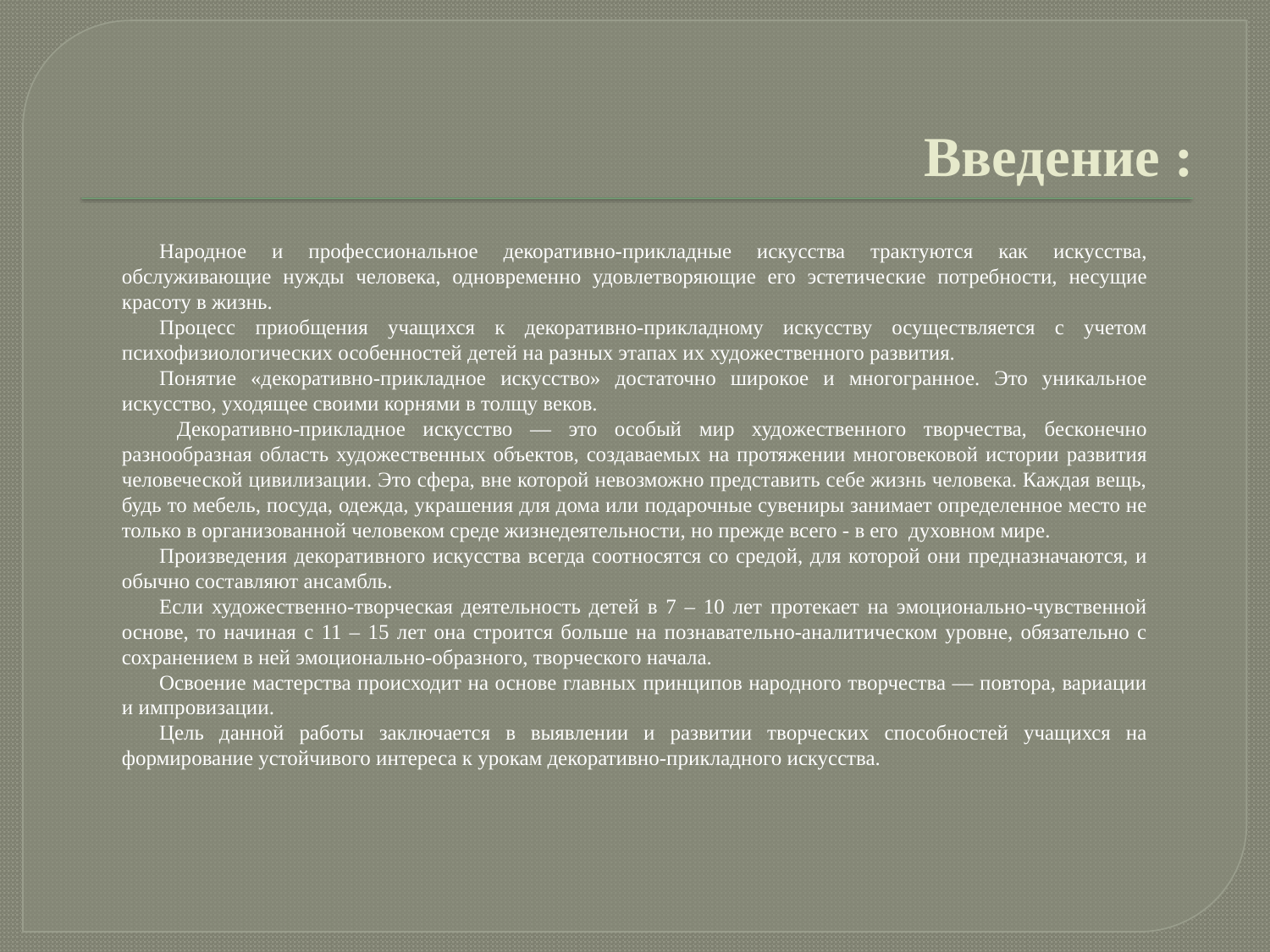

# Введение :
Народное и профессиональное декоративно-прикладные искусства трактуются как искусства, обслуживающие нужды человека, одновременно удовлетворяющие его эстетические потребности, несущие красоту в жизнь.
Процесс приобщения учащихся к декоративно-прикладному искусству осуществляется с учетом психофизиологических особенностей детей на разных этапах их художественного развития.
Понятие «декоративно-прикладное искусство» достаточно широкое и многогранное. Это уникальное искусство, уходящее своими корнями в толщу веков.
 Декоративно-прикладное искусство — это особый мир художественного творчества, бесконечно разнообразная область художественных объектов, создаваемых на протяжении многовековой истории развития человеческой цивилизации. Это сфера, вне которой невозможно представить себе жизнь человека. Каждая вещь, будь то мебель, посуда, одежда, украшения для дома или подарочные сувениры занимает определенное место не только в организованной человеком среде жизнедеятельности, но прежде всего - в его  духовном мире.
Произведения декоративного искусства всегда соотносятся со средой, для которой они предназначаются, и обычно составляют ансамбль.
Если художественно-творческая деятельность детей в 7 – 10 лет протекает на эмоционально-чувственной основе, то начиная с 11 – 15 лет она строится больше на познавательно-аналитическом уровне, обязательно с сохранением в ней эмоционально-образного, творческого начала.
Освоение мастерства происходит на основе главных принципов народного творчества — повтора, вариации и импровизации.
Цель данной работы заключается в выявлении и развитии творческих способностей учащихся на формирование устойчивого интереса к урокам декоративно-прикладного искусства.